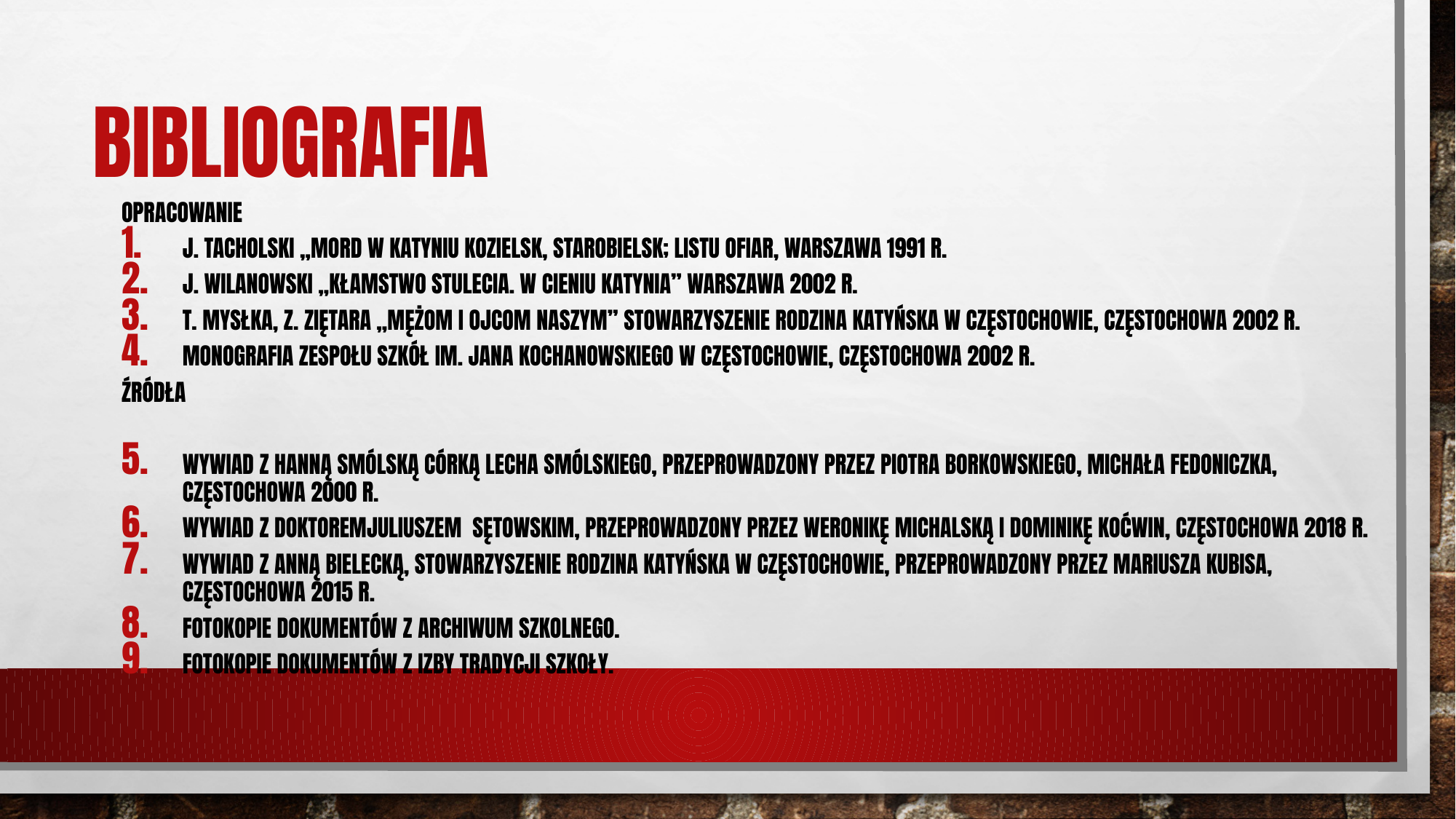

# bibliografia
OPRACOWANIE
j. Tacholski „mord w katyniu kozielsk, starobielsk; listu ofiar, warszawa 1991 r.
J. wilanowski „kłamstwo stulecia. W cieniu katynia” warszawa 2002 r.
T. mysłka, z. ziętara „mężom i ojcom naszym” stowarzyszenie rodzina katyńska w częstochowie, częstochowa 2002 r.
Monografia zespołu szkół im. Jana kochanowskiego w częstochowie, częstochowa 2002 r.
Źródła

Wywiad z Hanną smólską córką lecha smólskiego, przeprowadzony przez piotra borkowskiego, michała fedoniczka, częstochowa 2000 r.
Wywiad z doktoremjuliuszem  sętowskim, przeprowadzony przez Weronikę michalską i dominikę koćwin, częstochowa 2018 r.
Wywiad z anną bielecką, stowarzyszenie rodzina katyńska w częstochowie, przeprowadzony przez mariusza kubisa, częstochowa 2015 r.
Fotokopie dokumentów z archiwum szkolnego.
Fotokopie dokumentów z izby tradycji szkoły.